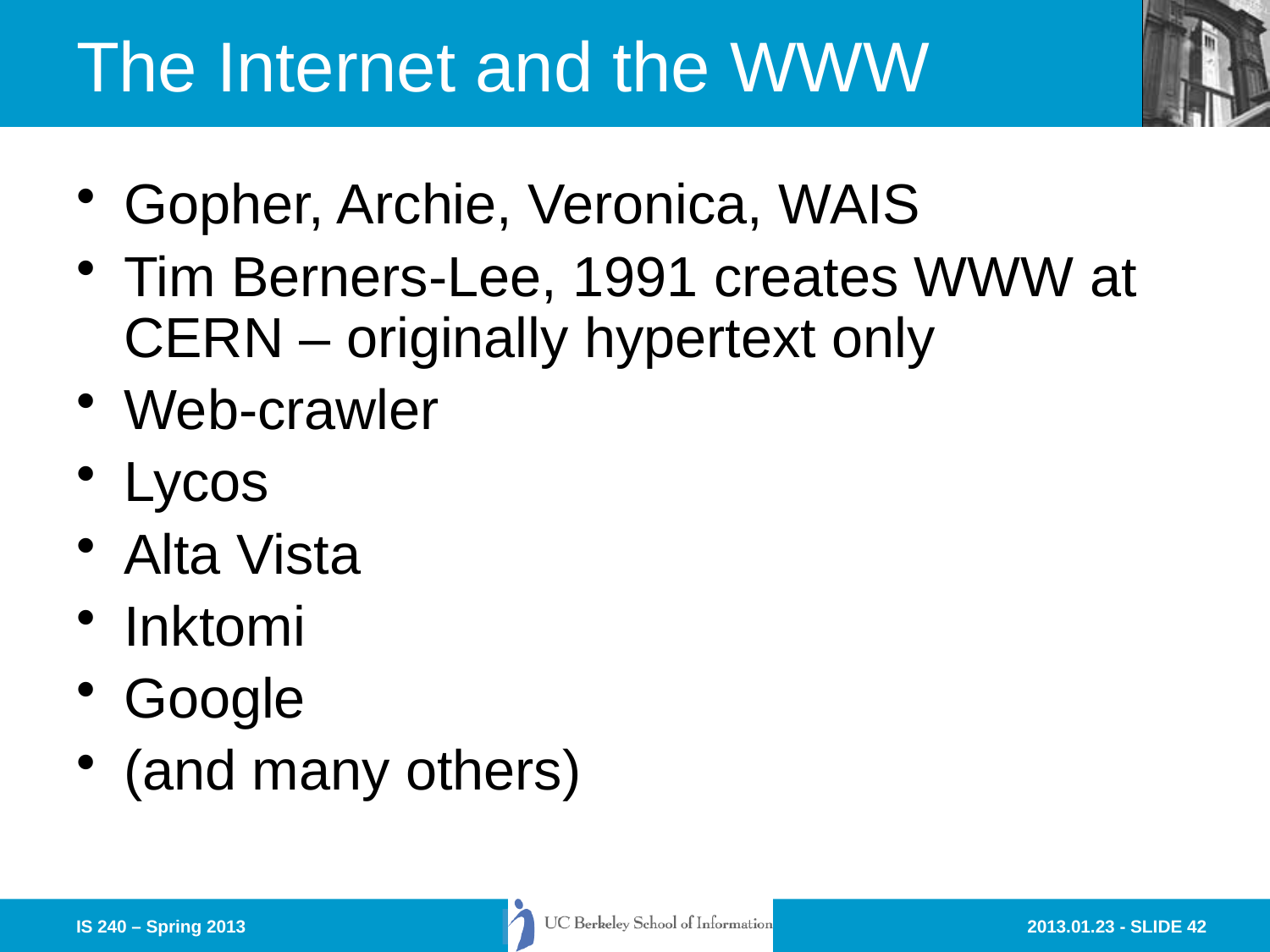

# The Internet and the WWW
Gopher, Archie, Veronica, WAIS
Tim Berners-Lee, 1991 creates WWW at CERN – originally hypertext only
Web-crawler
Lycos
Alta Vista
Inktomi
Google
(and many others)
IS 240 – Spring 2013